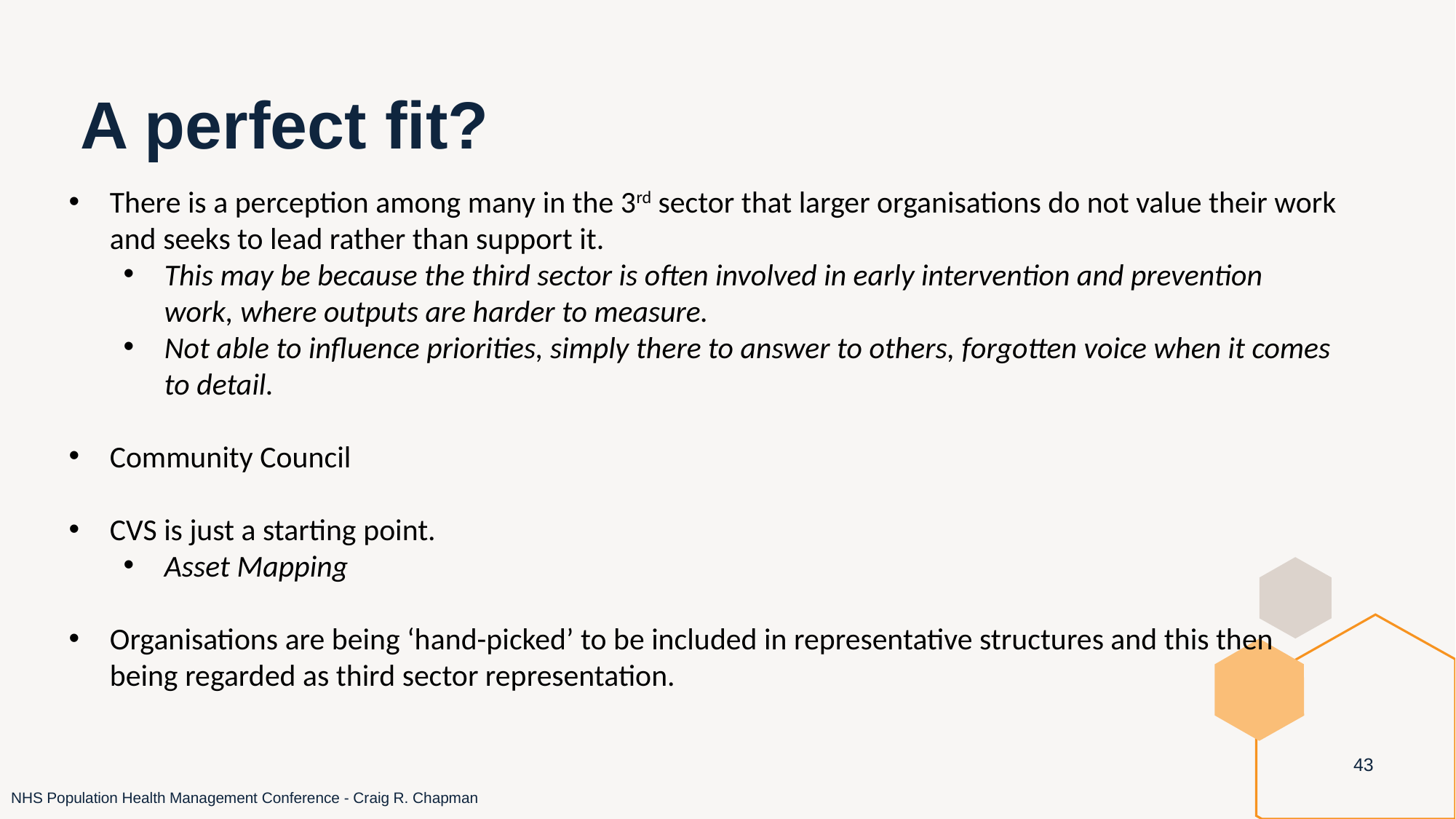

# A perfect fit?
There is a perception among many in the 3rd sector that larger organisations do not value their work and seeks to lead rather than support it.
This may be because the third sector is often involved in early intervention and prevention work, where outputs are harder to measure.
Not able to influence priorities, simply there to answer to others, forgotten voice when it comes to detail.

Community Council

CVS is just a starting point.
Asset Mapping

Organisations are being ‘hand-picked’ to be included in representative structures and this then being regarded as third sector representation.
43
NHS Population Health Management Conference - Craig R. Chapman